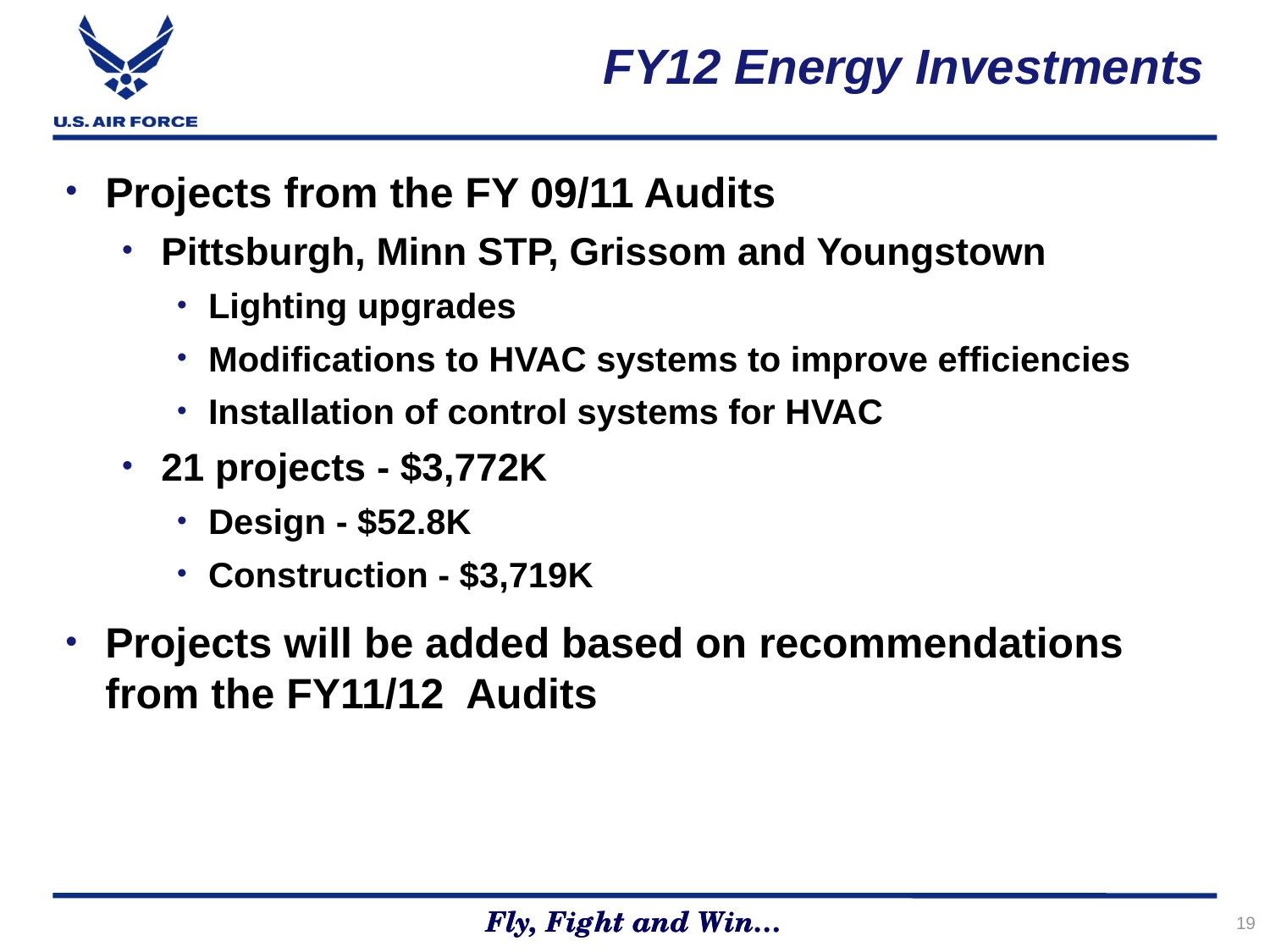

# FY12 Energy Investments
Projects from the FY 09/11 Audits
Pittsburgh, Minn STP, Grissom and Youngstown
Lighting upgrades
Modifications to HVAC systems to improve efficiencies
Installation of control systems for HVAC
21 projects - $3,772K
Design - $52.8K
Construction - $3,719K
Projects will be added based on recommendations from the FY11/12  Audits

19